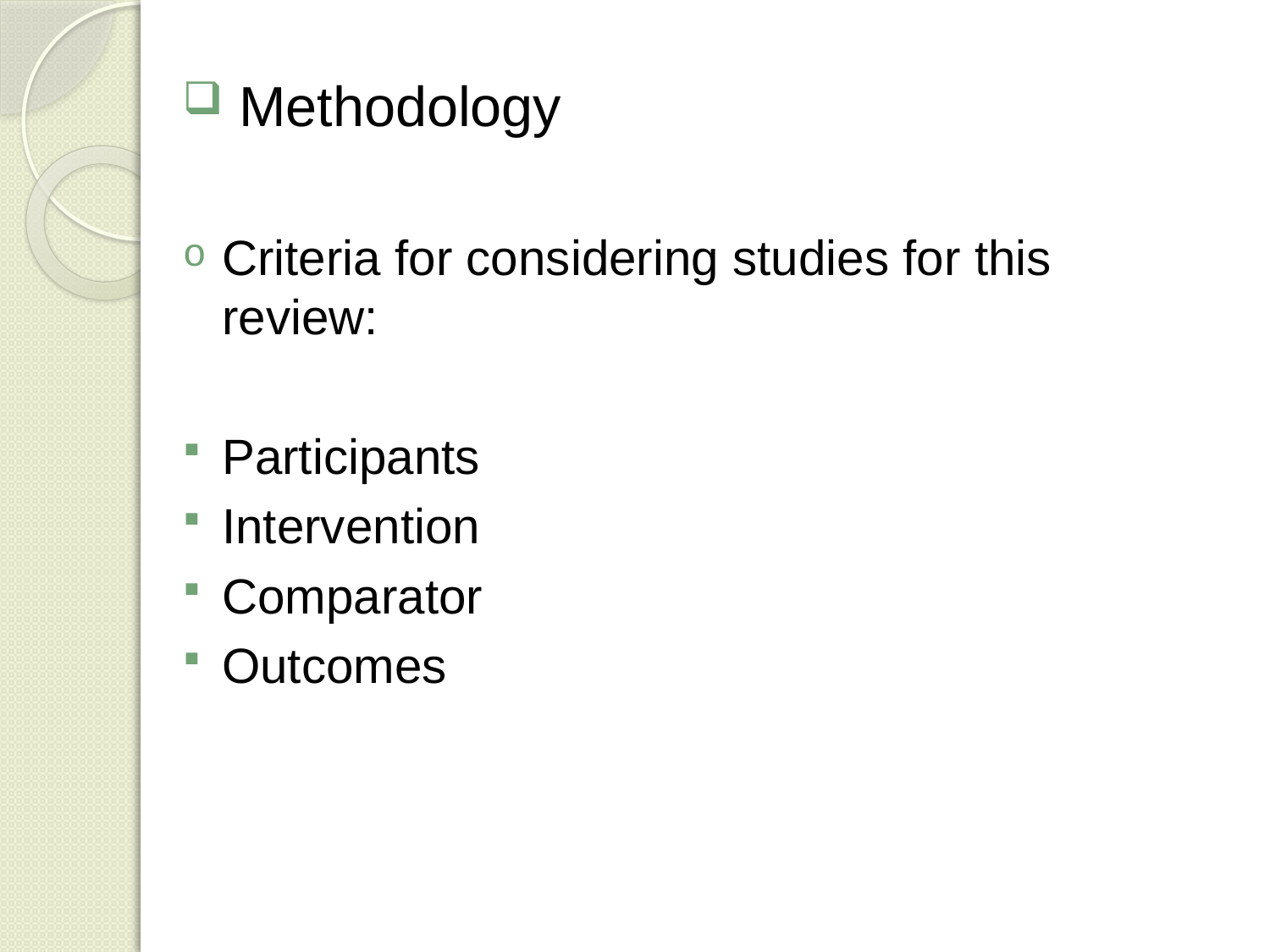

Methodology

Criteria for considering studies for this review:

Participants
Intervention
Comparator
Outcomes